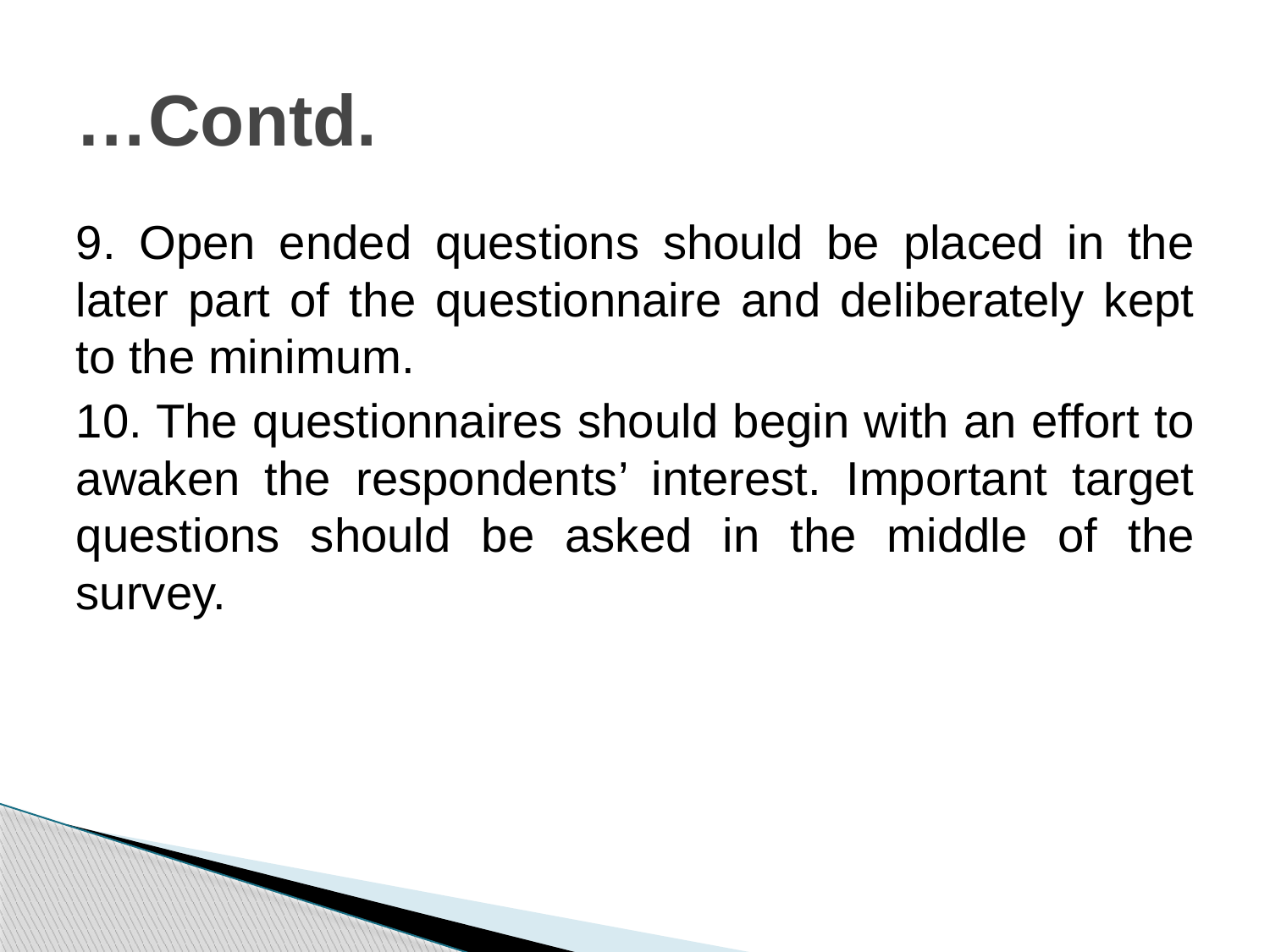

# …Contd.
9. Open ended questions should be placed in the later part of the questionnaire and deliberately kept to the minimum.
10. The questionnaires should begin with an effort to awaken the respondents’ interest. Important target questions should be asked in the middle of the survey.